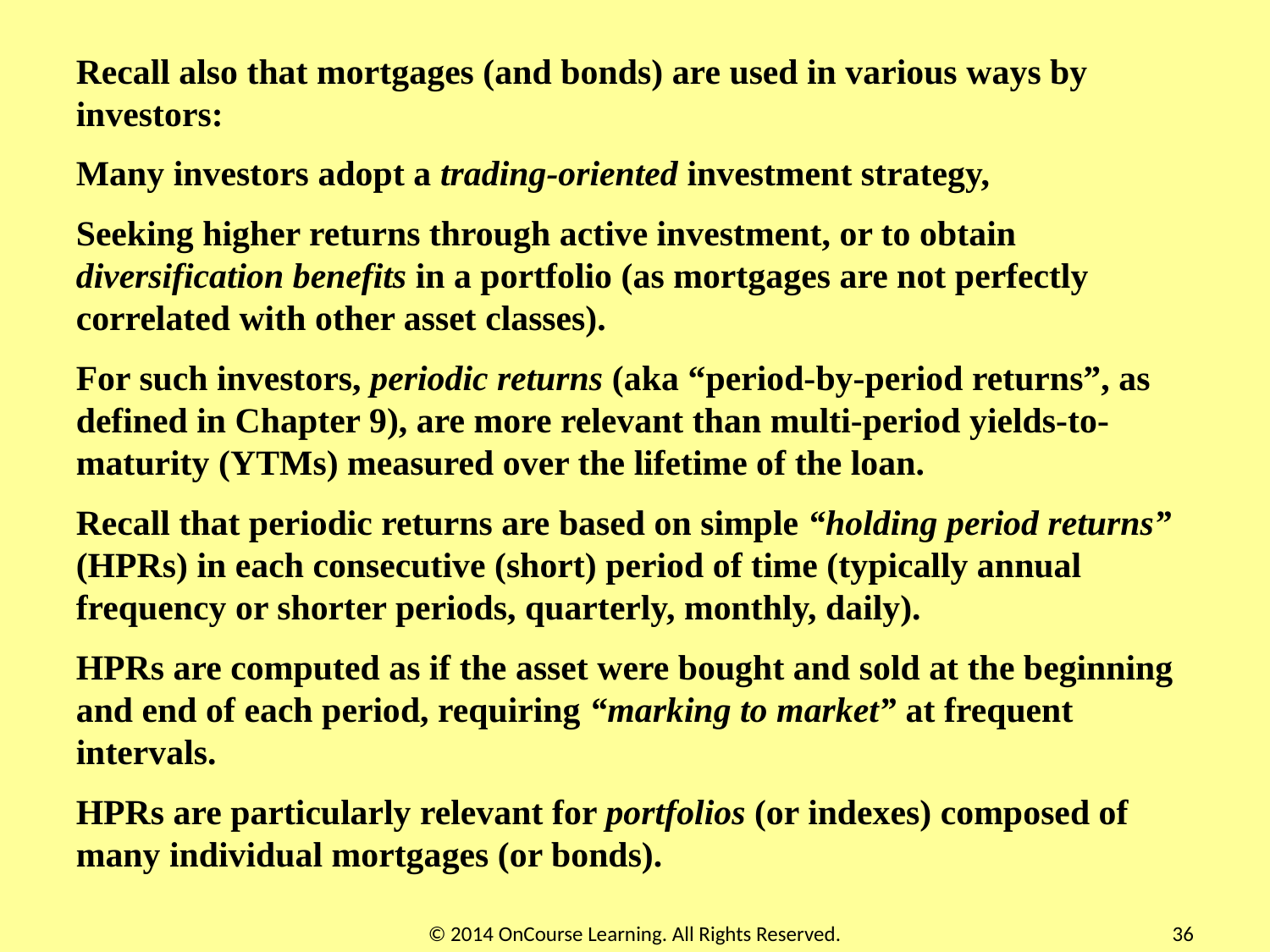

Recall also that mortgages (and bonds) are used in various ways by investors:
Many investors adopt a trading-oriented investment strategy,
Seeking higher returns through active investment, or to obtain diversification benefits in a portfolio (as mortgages are not perfectly correlated with other asset classes).
For such investors, periodic returns (aka “period-by-period returns”, as defined in Chapter 9), are more relevant than multi-period yields-to-maturity (YTMs) measured over the lifetime of the loan.
Recall that periodic returns are based on simple “holding period returns” (HPRs) in each consecutive (short) period of time (typically annual frequency or shorter periods, quarterly, monthly, daily).
HPRs are computed as if the asset were bought and sold at the beginning and end of each period, requiring “marking to market” at frequent intervals.
HPRs are particularly relevant for portfolios (or indexes) composed of many individual mortgages (or bonds).
© 2014 OnCourse Learning. All Rights Reserved.
36